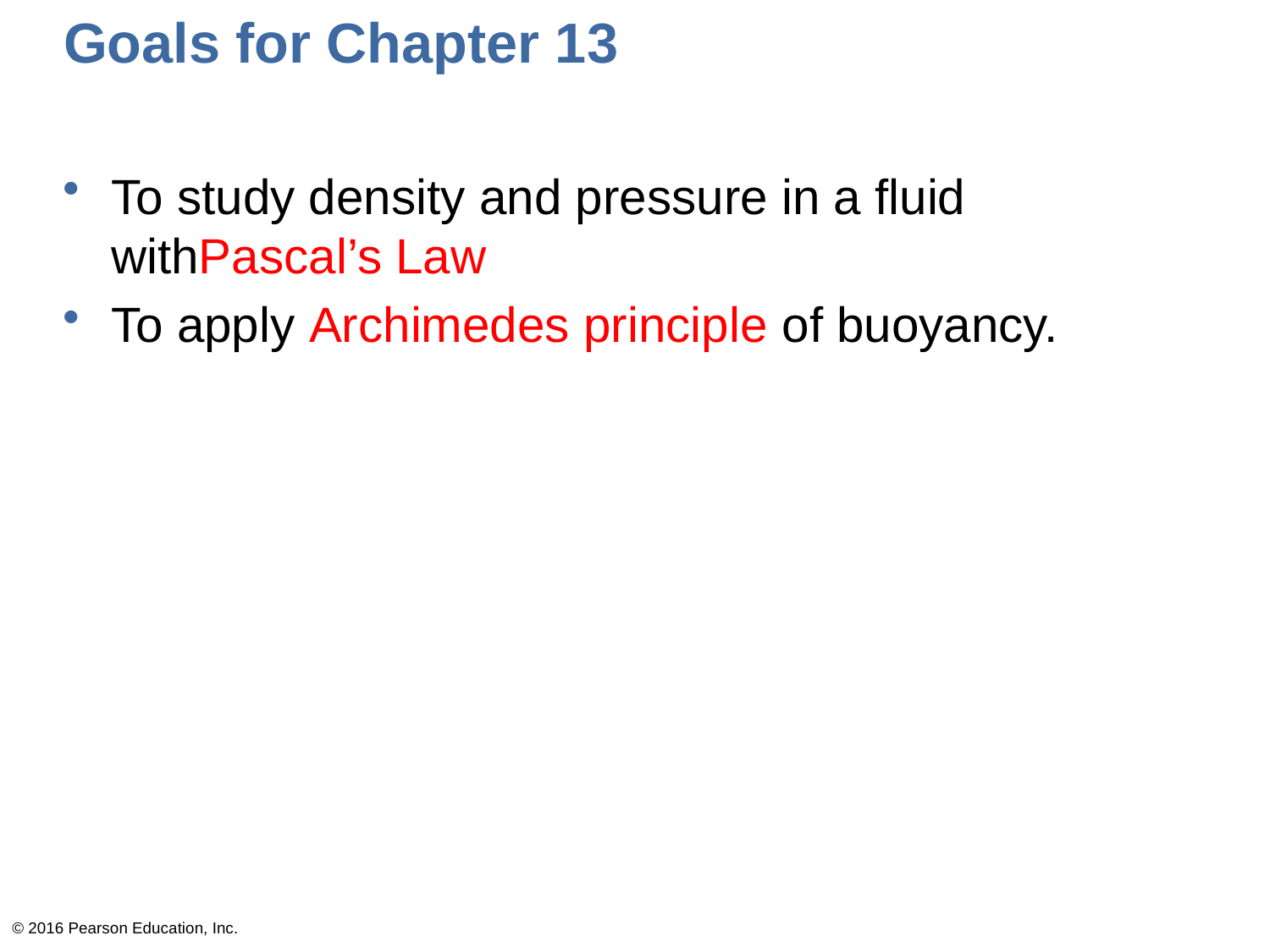

# Goals for Chapter 13
To study density and pressure in a fluid withPascal’s Law
To apply Archimedes principle of buoyancy.
© 2016 Pearson Education, Inc.